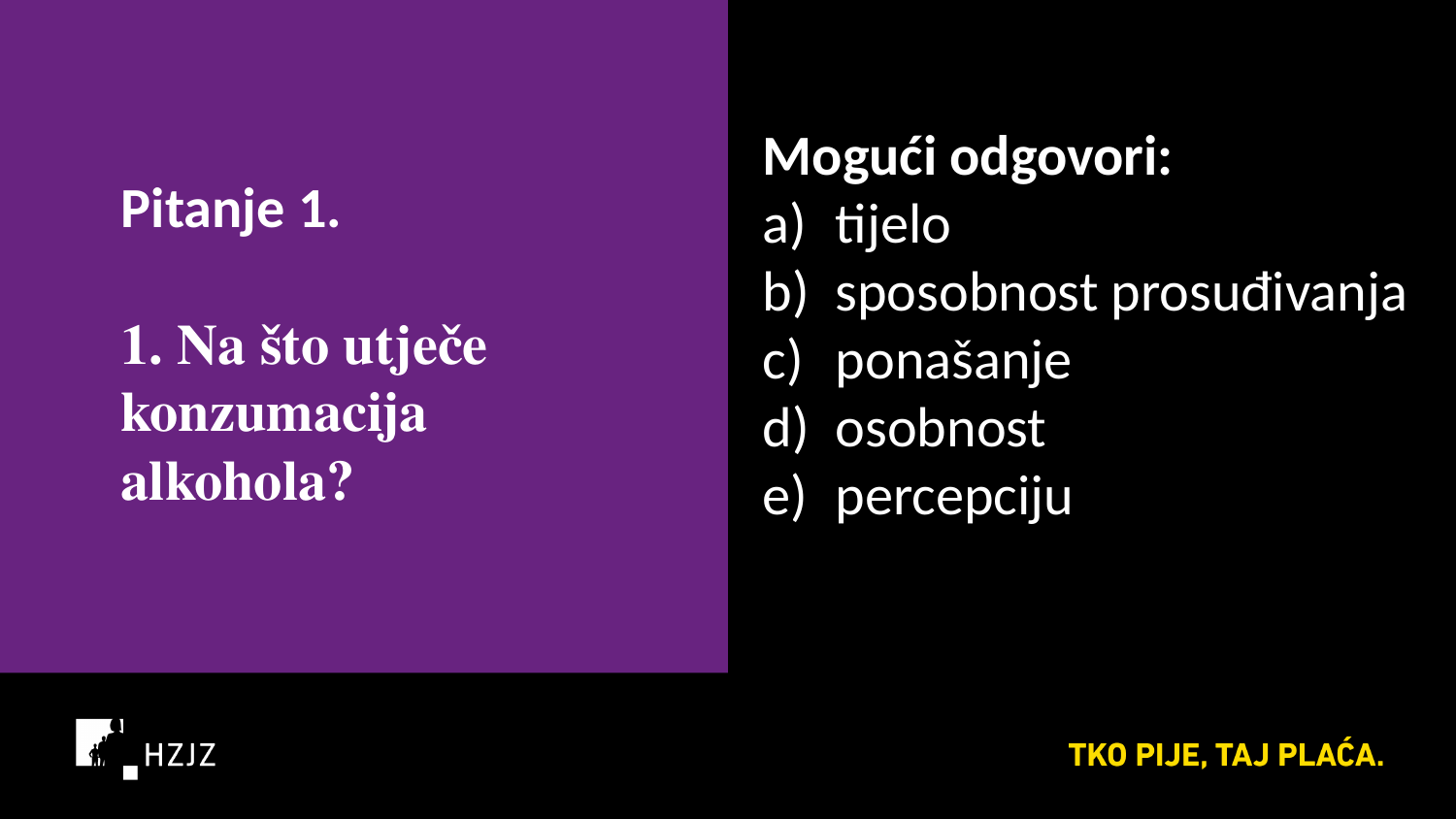

Mogući odgovori:
tijelo
sposobnost prosuđivanja
ponašanje
osobnost
percepciju
Pitanje 1.

1. Na što utječe konzumacija alkohola?